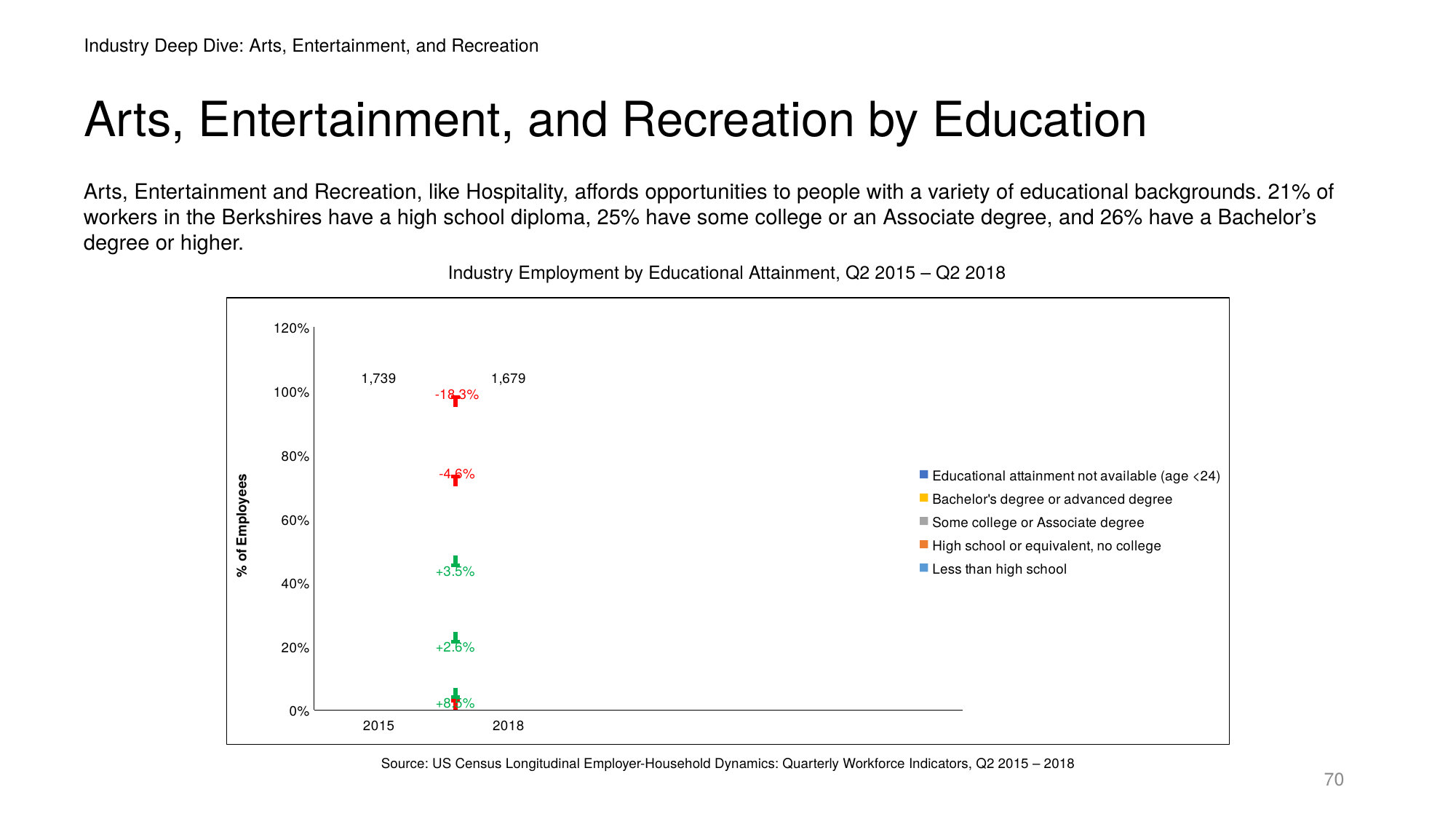

Industry Deep Dive: Arts, Entertainment, and Recreation
# Arts, Entertainment, and Recreation by Education
Arts, Entertainment and Recreation, like Hospitality, affords opportunities to people with a variety of educational backgrounds. 21% of workers in the Berkshires have a high school diploma, 25% have some college or an Associate degree, and 26% have a Bachelor’s degree or higher.
Industry Employment by Educational Attainment, Q2 2015 – Q2 2018
Source: US Census Longitudinal Employer-Household Dynamics: Quarterly Workforce Indicators, Q2 2015 – 2018

### Chart

| Category | Less than high school | High school or equivalent, no college | Some college or Associate degree | Bachelor's degree or advanced degree | Educational attainment not available (age <24) | Increase | Decrease | Share |
|---|---|---|---|---|---|---|---|---|
| 2015 | 130.0 | 351.0 | 401.0 | 458.0 | 399.0 | 0.07 | None | 1.0 |
| 2018 | 141.0 | 360.0 | 415.0 | 437.0 | 326.0 | 0.2447885646217987 | None | 1.0 |
70